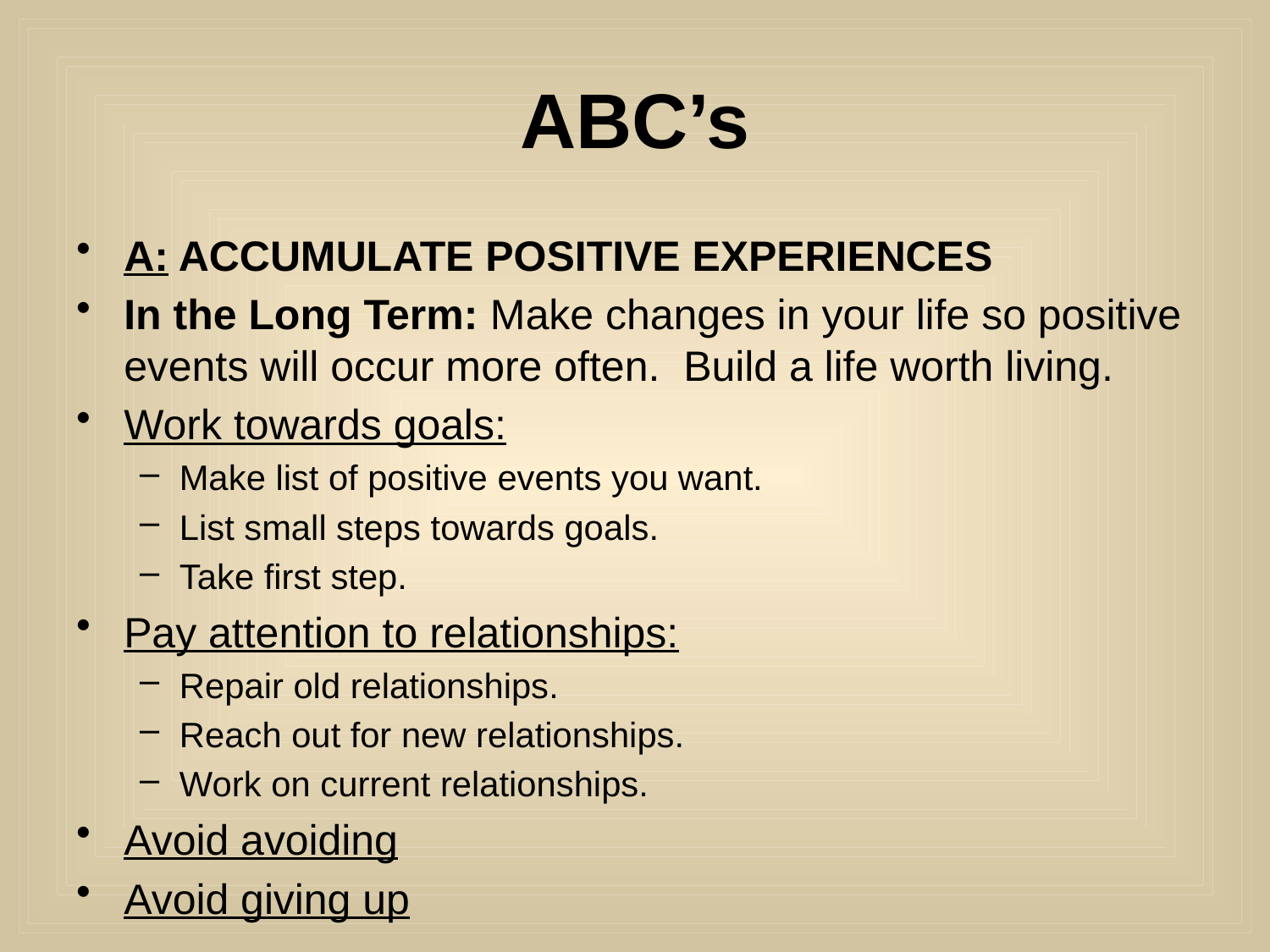

# ABC’s
A: ACCUMULATE POSITIVE EXPERIENCES
In the Long Term: Make changes in your life so positive events will occur more often.  Build a life worth living.
Work towards goals:
Make list of positive events you want.
List small steps towards goals.
Take first step.
Pay attention to relationships:
Repair old relationships.
Reach out for new relationships.
Work on current relationships.
Avoid avoiding
Avoid giving up